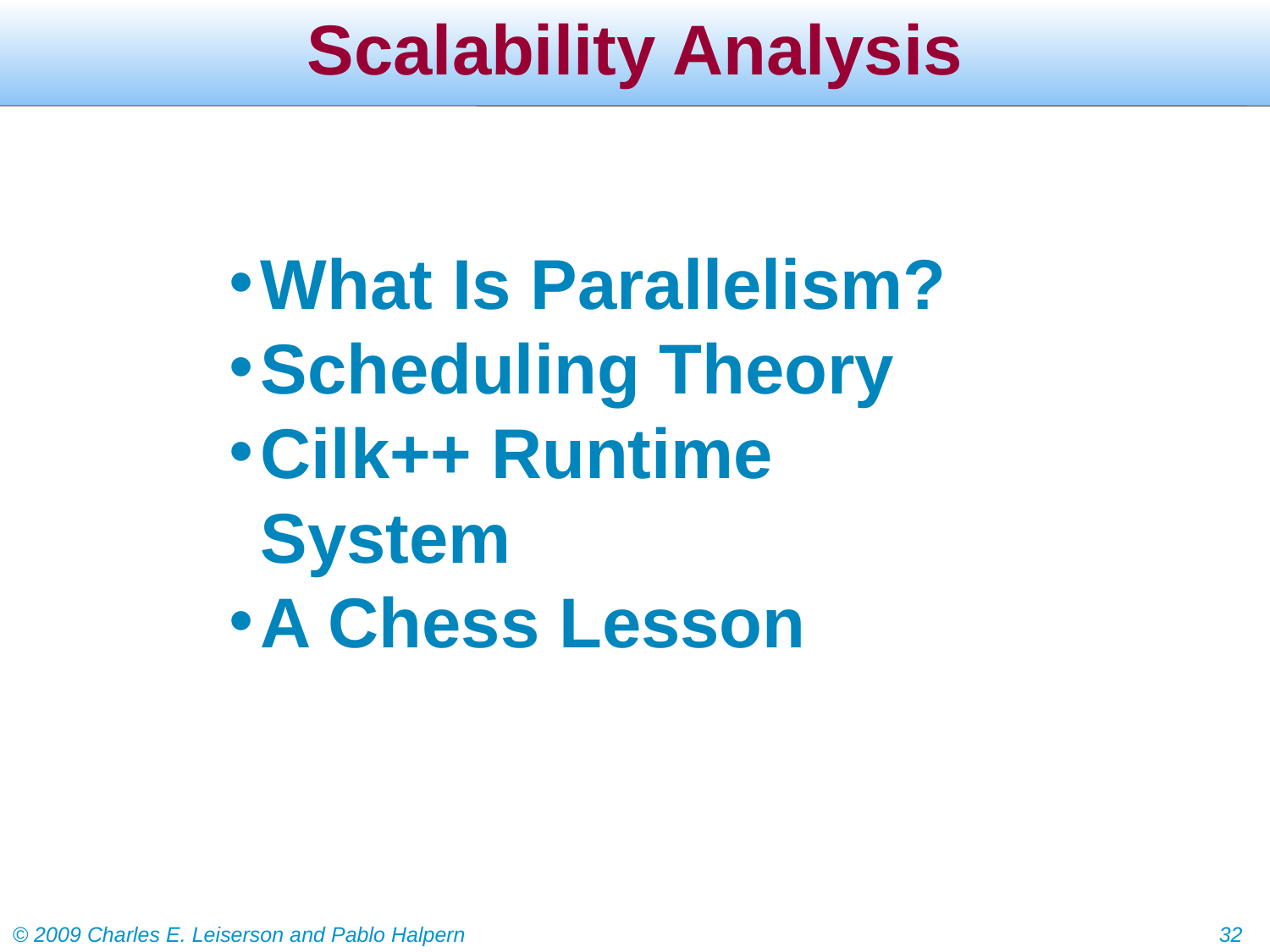

# Scalability Analysis
What Is Parallelism?
Scheduling Theory
Cilk++ Runtime System
A Chess Lesson